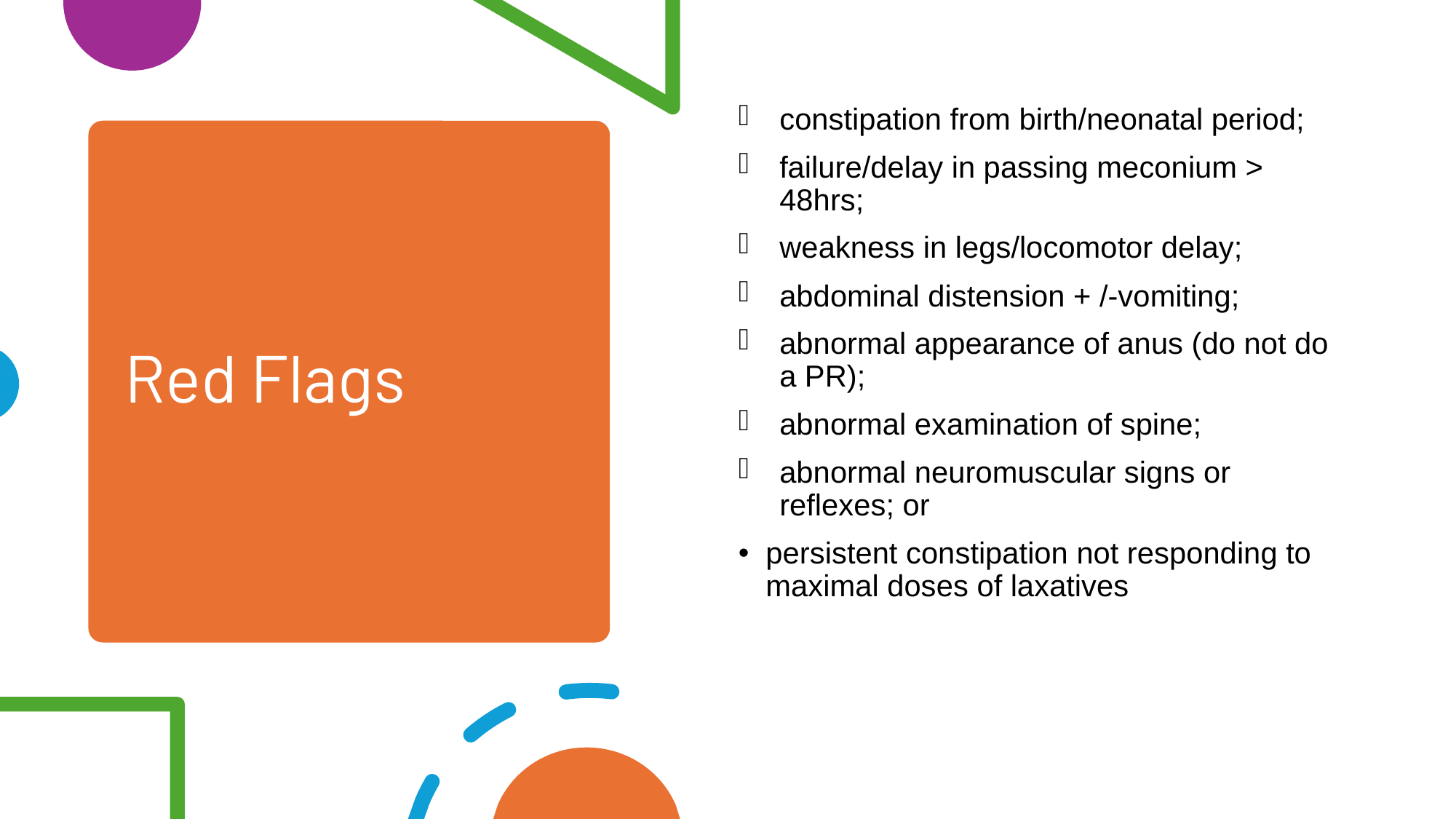

constipation from birth/neonatal period;
failure/delay in passing meconium > 48hrs;
weakness in legs/locomotor delay;
abdominal distension + /-vomiting;
abnormal appearance of anus (do not do a PR);
abnormal examination of spine;
abnormal neuromuscular signs or reflexes; or
persistent constipation not responding to maximal doses of laxatives

# Red Flags